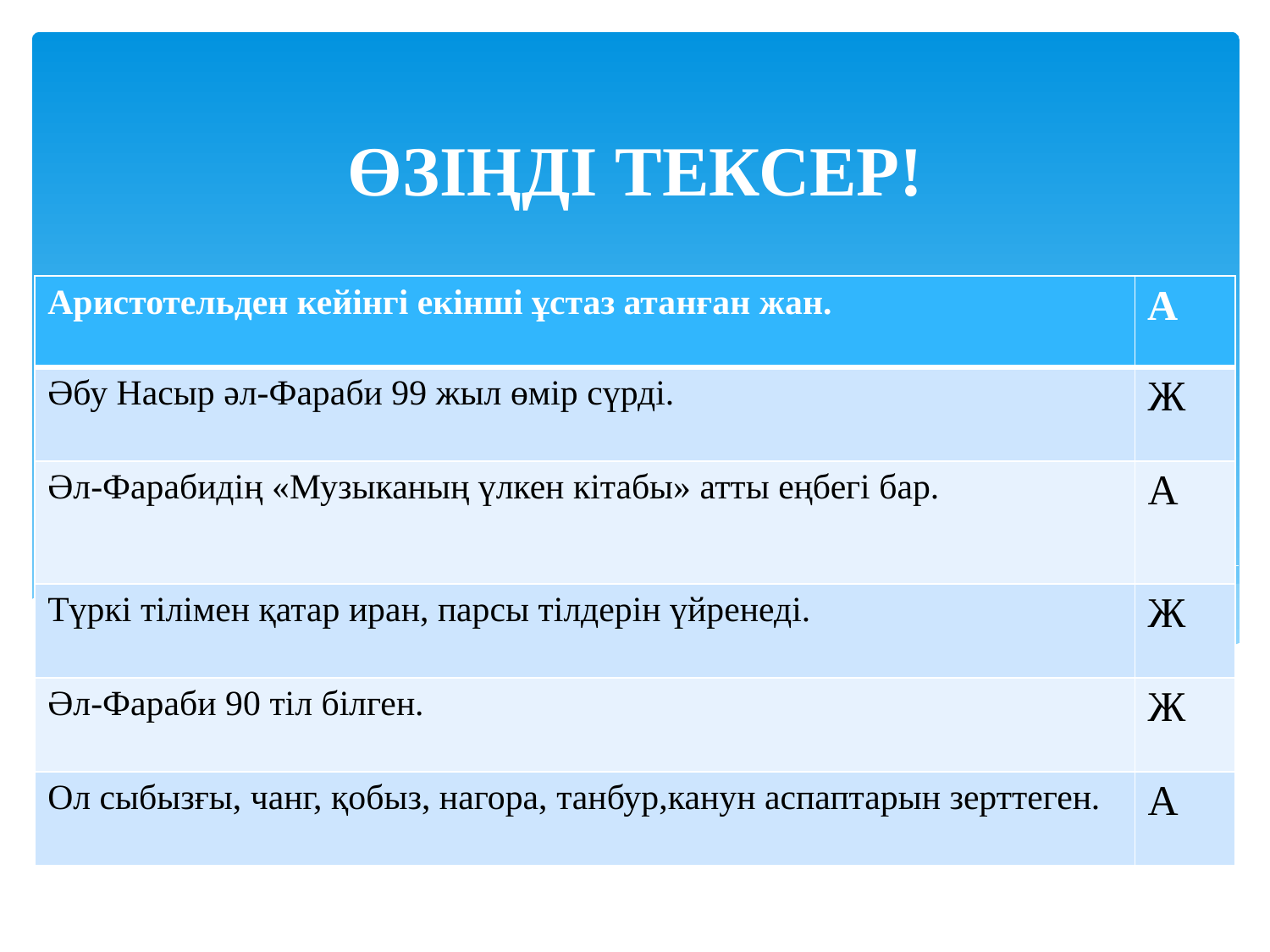

ӨЗІҢДІ ТЕКСЕР!
| Аристотельден кейінгі екінші ұстаз атанған жан. | А |
| --- | --- |
| Әбу Насыр әл-Фараби 99 жыл өмір сүрді. | Ж |
| Әл-Фарабидің «Музыканың үлкен кітабы» атты еңбегі бар. | А |
| Түркі тілімен қатар иран, парсы тілдерін үйренеді. | Ж |
| Әл-Фараби 90 тіл білген. | Ж |
| Ол сыбызғы, чанг, қобыз, нагора, танбур,канун аспаптарын зерттеген. | А |
#